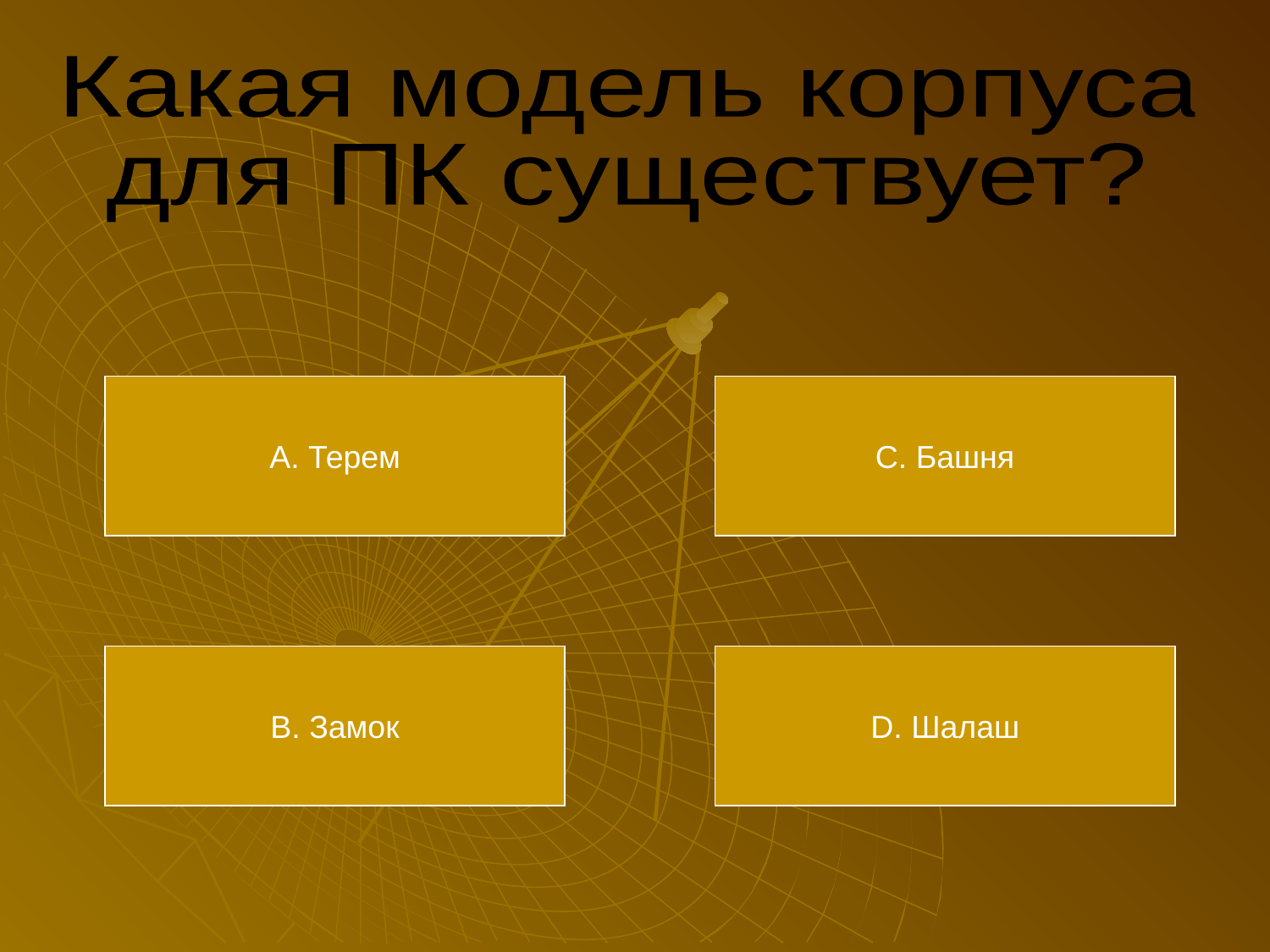

Какая модель корпуса
для ПК существует?
А. Терем
С. Башня
В. Замок
D. Шалаш